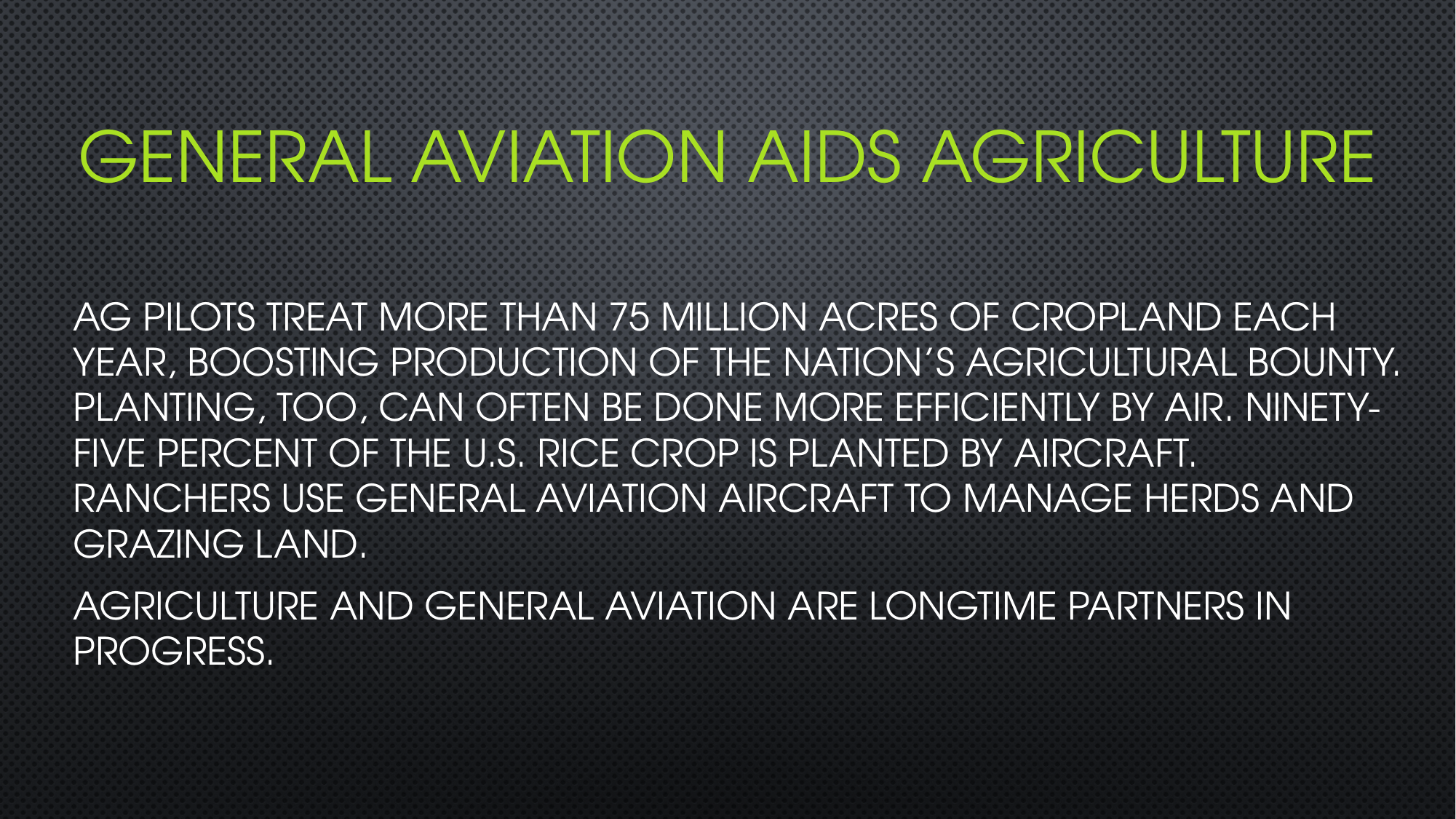

# GENERAL AVIATION AIDS AGRICULTURE
Ag pilots treat more than 75 million acres of cropland each year, boosting production of the nation’s agricultural bounty. Planting, too, can often be done more efficiently by air. Ninety-five percent of the U.S. rice crop is planted by aircraft. Ranchers use general aviation aircraft to manage herds and grazing land.
Agriculture and general aviation are longtime partners in progress.